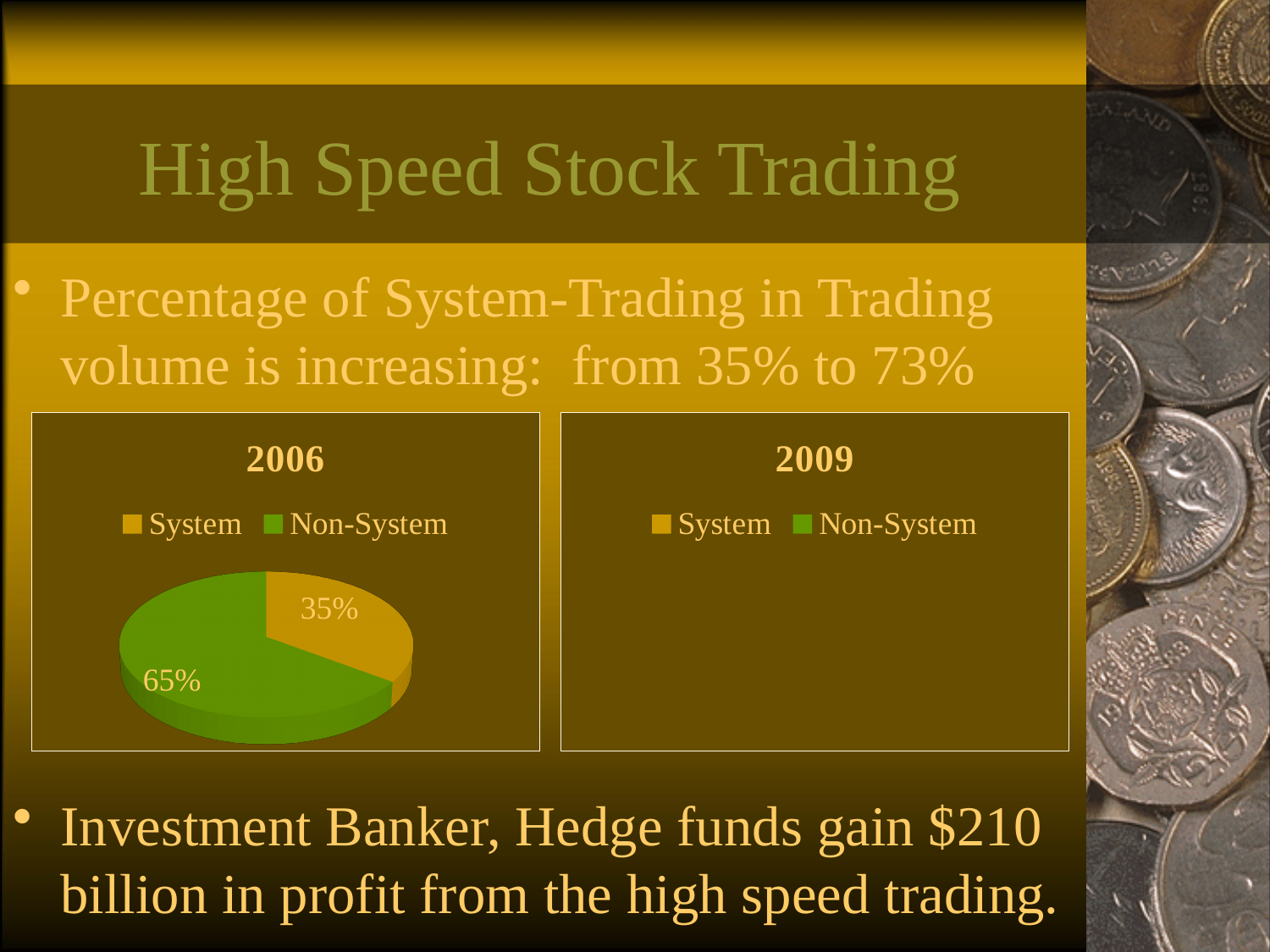

# High Speed Stock Trading
Percentage of System-Trading in Trading volume is increasing:  from 35% to 73%

[unsupported chart]

[unsupported chart]

Investment Banker, Hedge funds gain $210 billion in profit from the high speed trading.